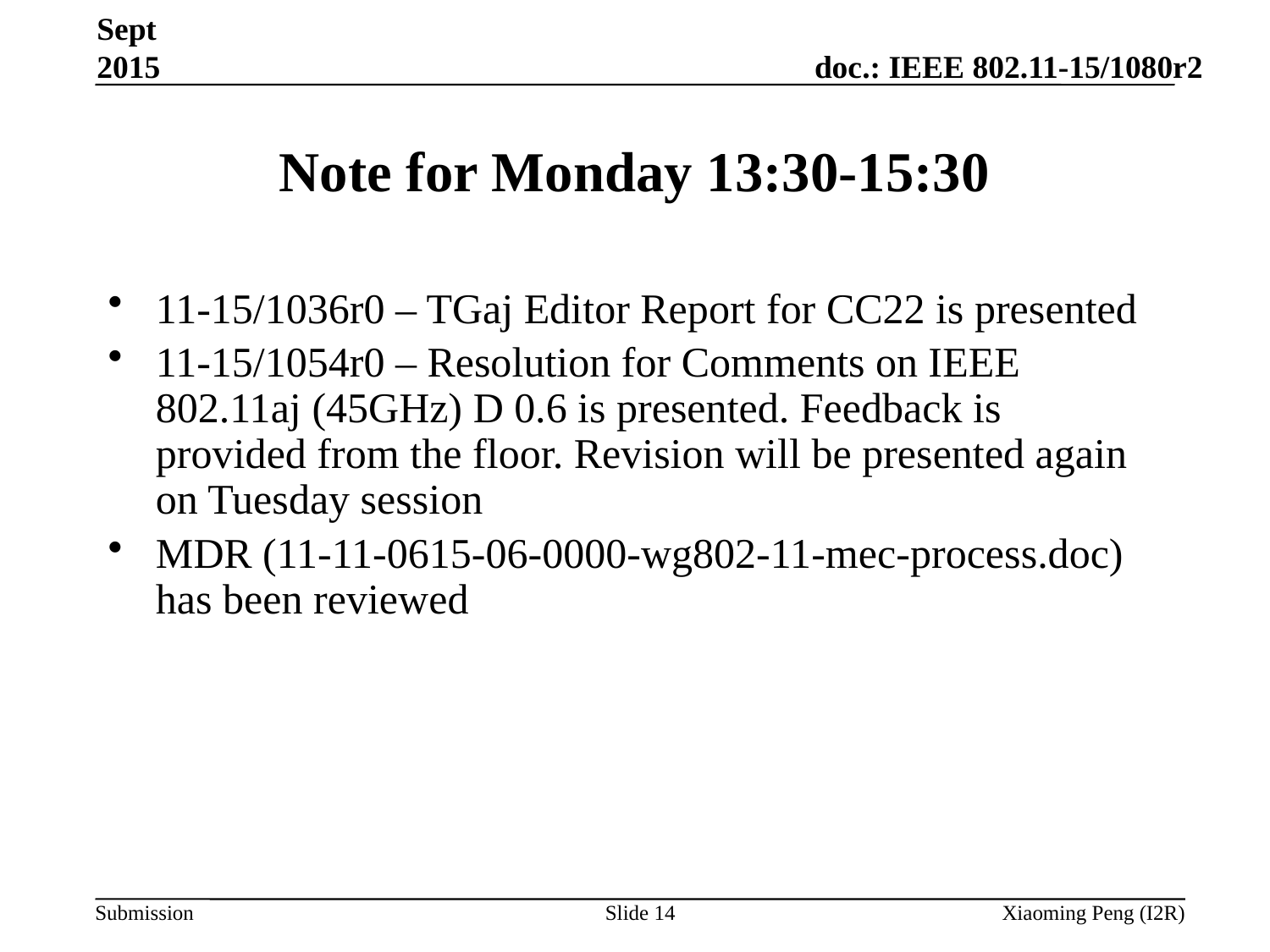

Sept 2015
# Note for Monday 13:30-15:30
11-15/1036r0 – TGaj Editor Report for CC22 is presented
11-15/1054r0 – Resolution for Comments on IEEE 802.11aj (45GHz) D 0.6 is presented. Feedback is provided from the floor. Revision will be presented again on Tuesday session
MDR (11-11-0615-06-0000-wg802-11-mec-process.doc) has been reviewed

Slide 14
Xiaoming Peng (I2R)